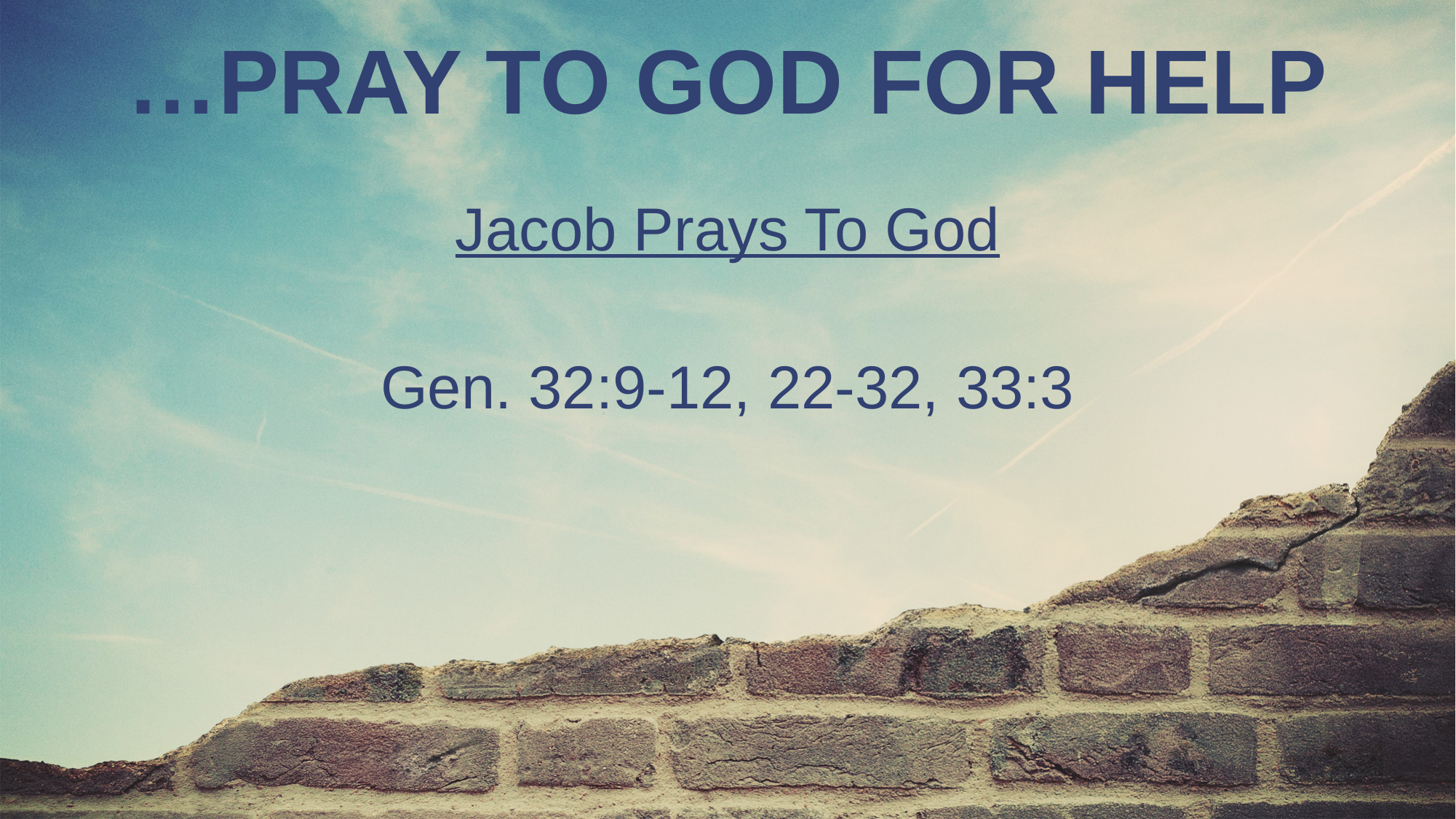

…PRAY TO GOD FOR HELP
Jacob Prays To God
Gen. 32:9-12, 22-32, 33:3